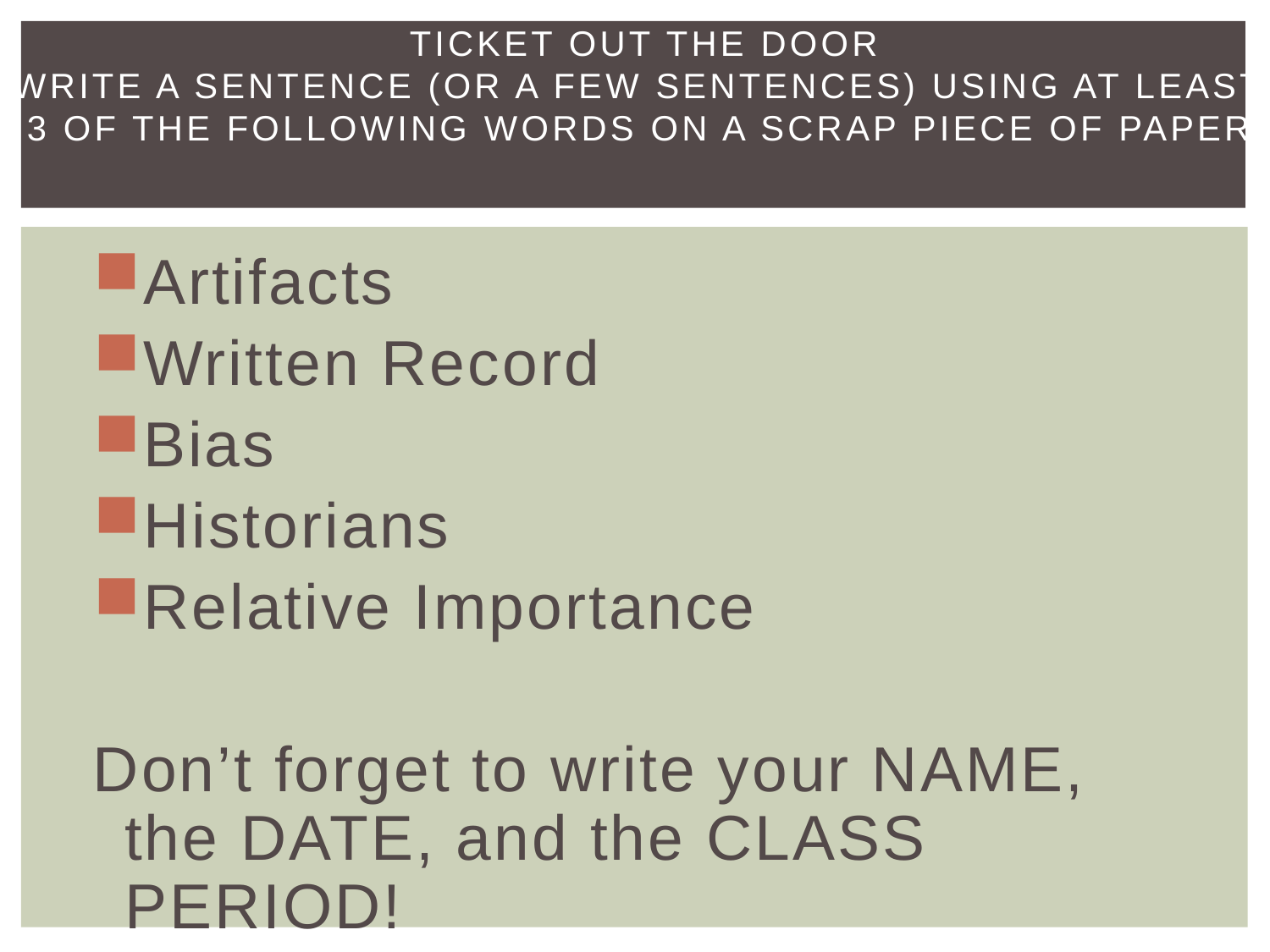

# TICKET OUT THE DOOR WRITE A SENTENCE (OR A FEW SENTENCES) USING AT LEAST 3 OF THE FOLLOWING WORDS ON A SCRAP PIECE OF PAPER:
Artifacts
Written Record
Bias
Historians
Relative Importance

Don’t forget to write your NAME, the DATE, and the CLASS PERIOD!